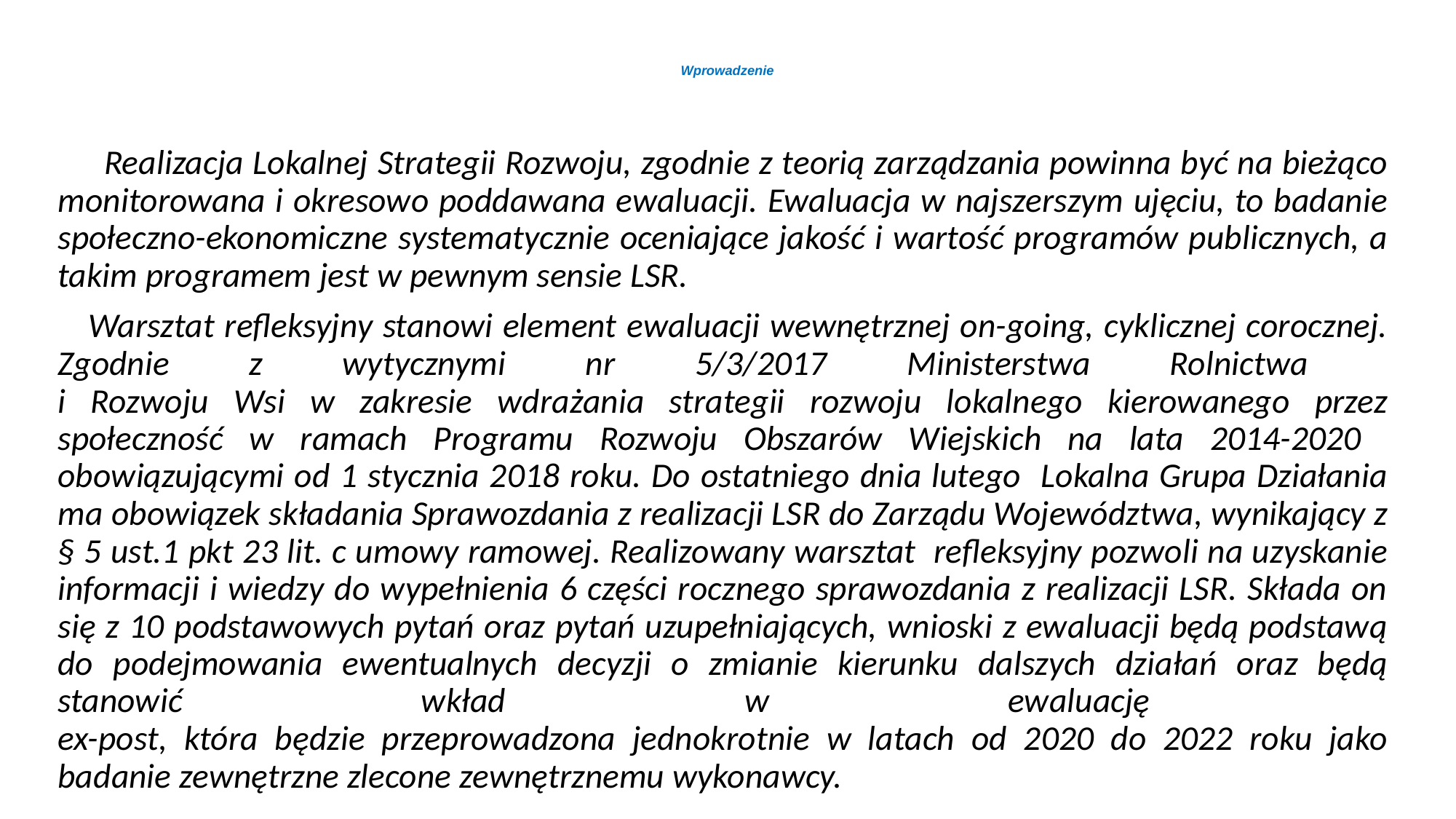

# Wprowadzenie
     Realizacja Lokalnej Strategii Rozwoju, zgodnie z teorią zarządzania powinna być na bieżąco monitorowana i okresowo poddawana ewaluacji. Ewaluacja w najszerszym ujęciu, to badanie społeczno-ekonomiczne systematycznie oceniające jakość i wartość programów publicznych, a takim programem jest w pewnym sensie LSR.
   Warsztat refleksyjny stanowi element ewaluacji wewnętrznej on-going, cyklicznej corocznej. Zgodnie z wytycznymi nr 5/3/2017 Ministerstwa Rolnictwa
i Rozwoju Wsi w zakresie wdrażania strategii rozwoju lokalnego kierowanego przez społeczność w ramach Programu Rozwoju Obszarów Wiejskich na lata 2014-2020  obowiązującymi od 1 stycznia 2018 roku. Do ostatniego dnia lutego  Lokalna Grupa Działania ma obowiązek składania Sprawozdania z realizacji LSR do Zarządu Województwa, wynikający z § 5 ust.1 pkt 23 lit. c umowy ramowej. Realizowany warsztat  refleksyjny pozwoli na uzyskanie informacji i wiedzy do wypełnienia 6 części rocznego sprawozdania z realizacji LSR. Składa on się z 10 podstawowych pytań oraz pytań uzupełniających, wnioski z ewaluacji będą podstawą do podejmowania ewentualnych decyzji o zmianie kierunku dalszych działań oraz będą stanowić wkład w ewaluację
ex-post, która będzie przeprowadzona jednokrotnie w latach od 2020 do 2022 roku jako badanie zewnętrzne zlecone zewnętrznemu wykonawcy.